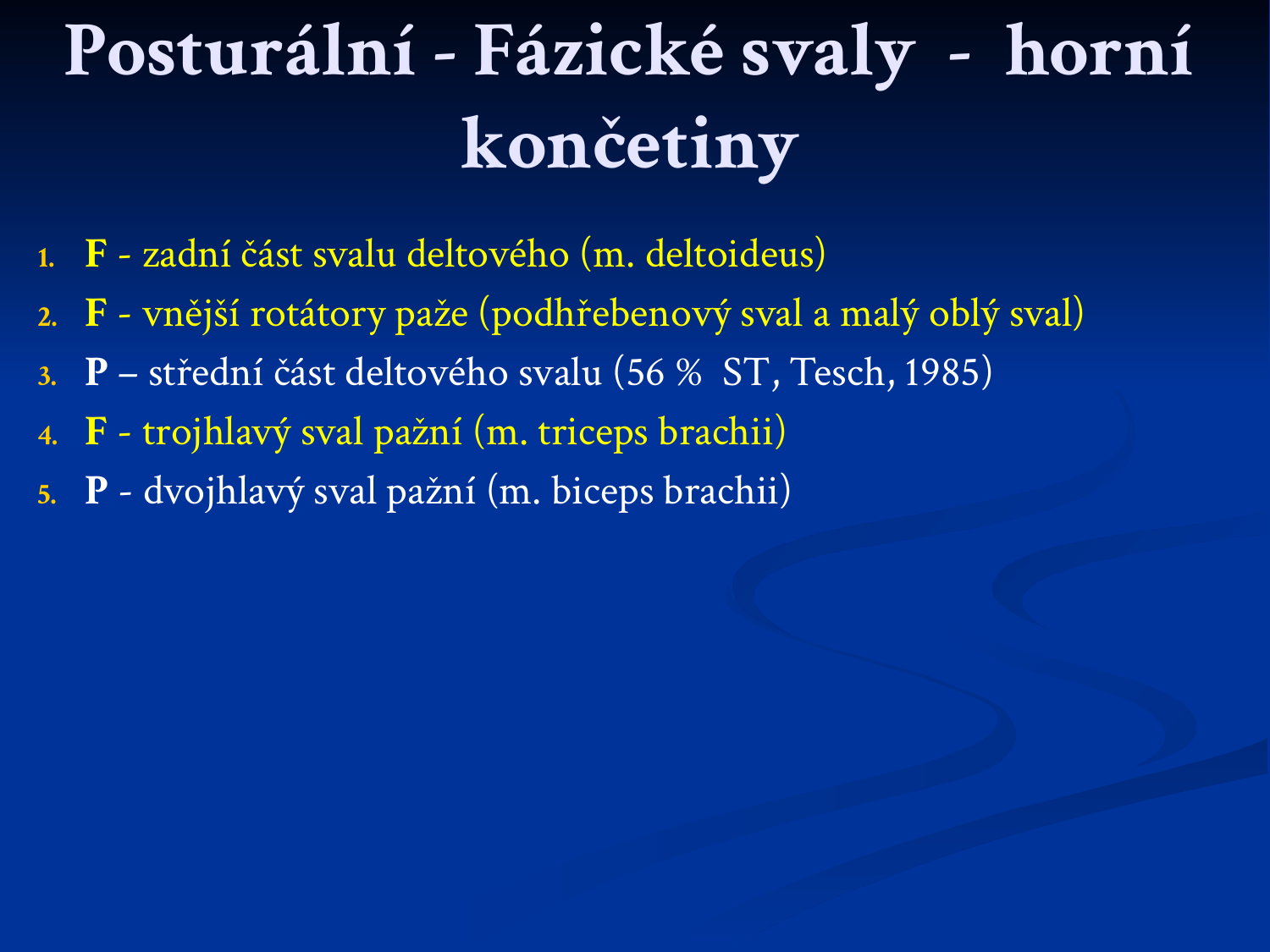

# Posturální - Fázické svaly  -  horní končetiny

F - zadní část svalu deltového (m. deltoideus)
F - vnější rotátory paže (podhřebenový sval a malý oblý sval)
P – střední část deltového svalu (56 %  ST, Tesch, 1985)
F - trojhlavý sval pažní (m. triceps brachii)
P - dvojhlavý sval pažní (m. biceps brachii)